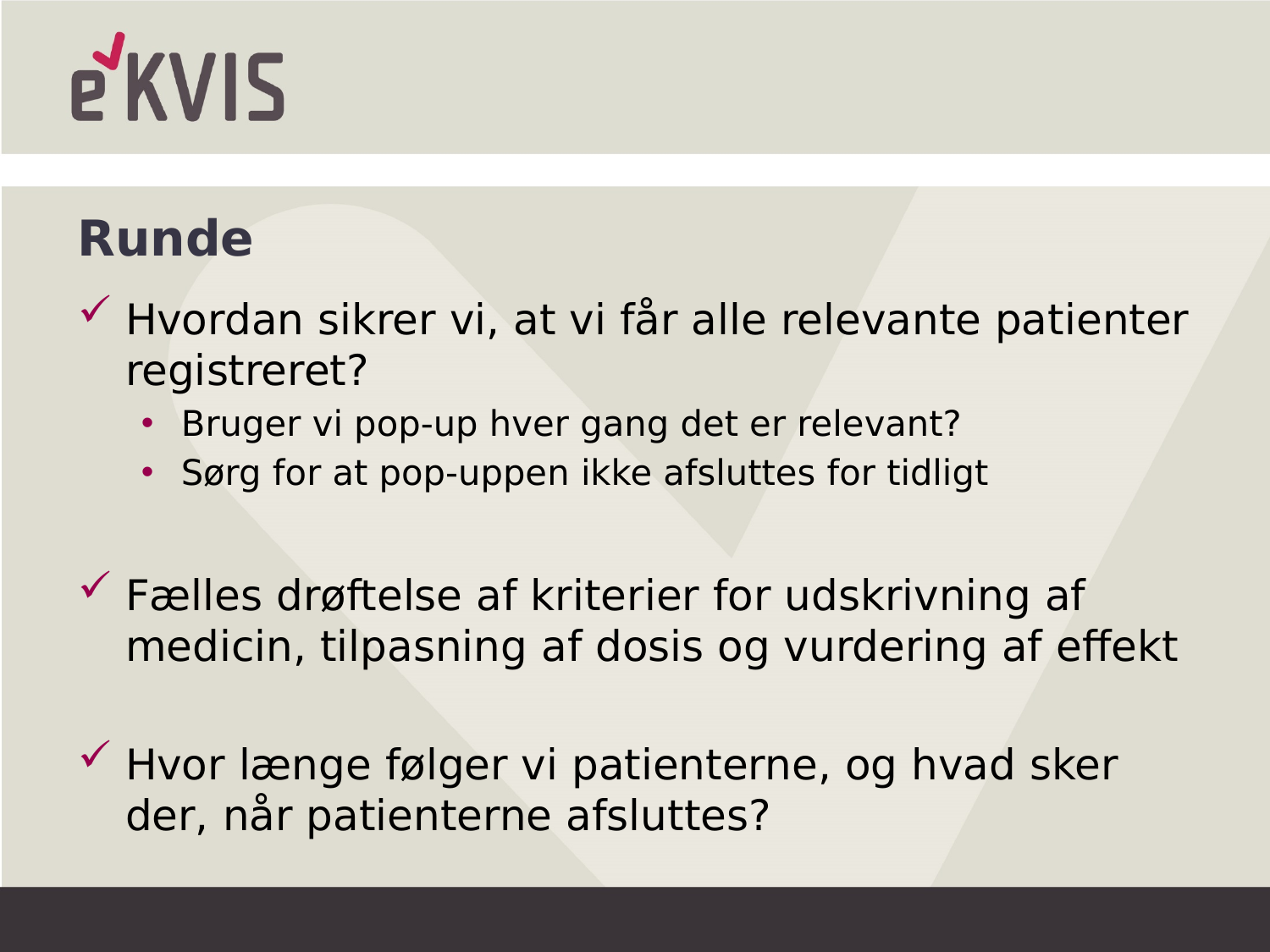

# Runde
Hvordan sikrer vi, at vi får alle relevante patienter registreret?
Bruger vi pop-up hver gang det er relevant?
Sørg for at pop-uppen ikke afsluttes for tidligt

Fælles drøftelse af kriterier for udskrivning af medicin, tilpasning af dosis og vurdering af effekt

Hvor længe følger vi patienterne, og hvad sker der, når patienterne afsluttes?